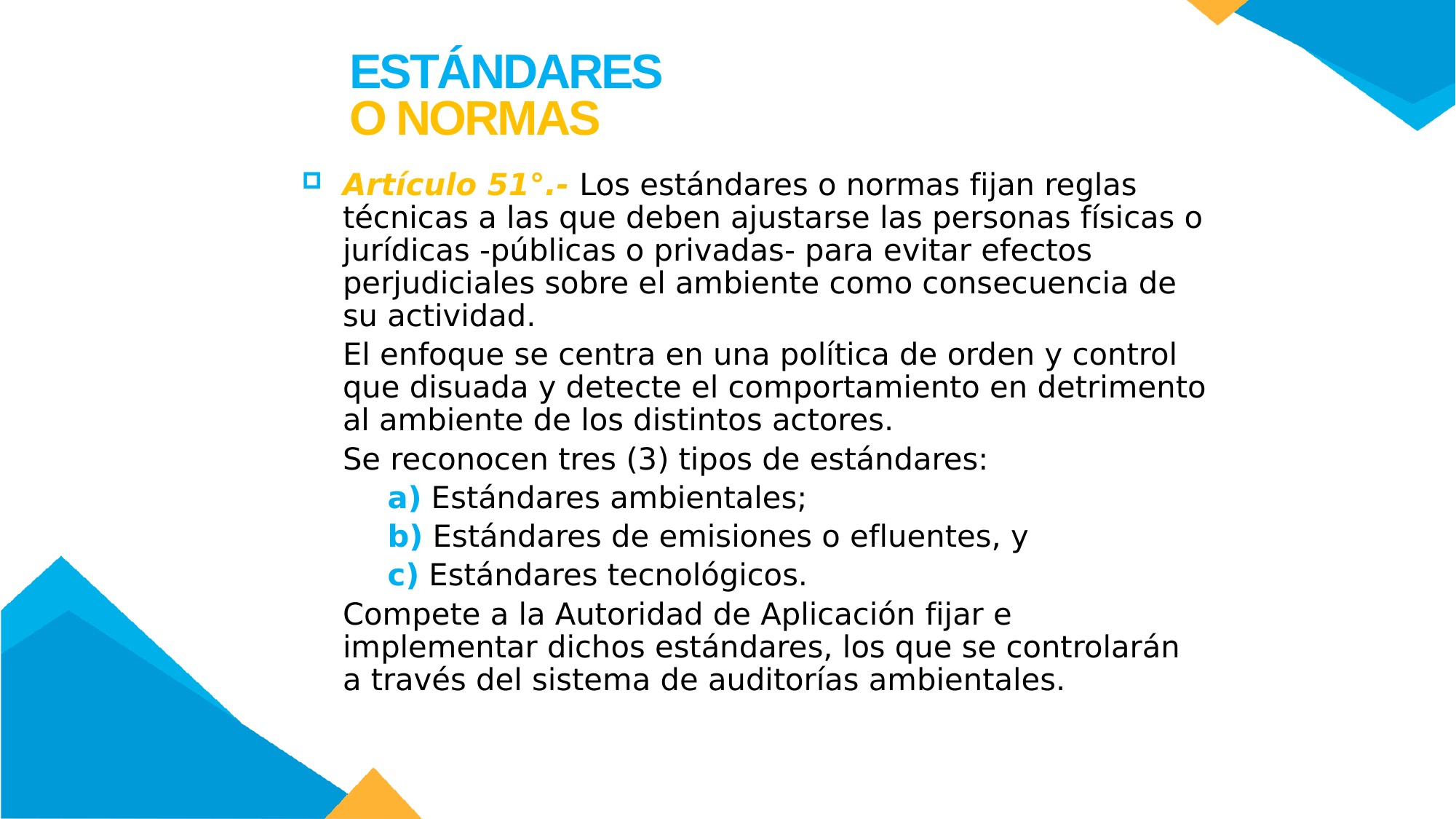

ESTÁNDARES
O NORMAS
Artículo 51°.- Los estándares o normas fijan reglas técnicas a las que deben ajustarse las personas físicas o jurídicas -públicas o privadas- para evitar efectos perjudiciales sobre el ambiente como consecuencia de su actividad.
	El enfoque se centra en una política de orden y control que disuada y detecte el comportamiento en detrimento al ambiente de los distintos actores.
	Se reconocen tres (3) tipos de estándares:
a) Estándares ambientales;
b) Estándares de emisiones o efluentes, y
c) Estándares tecnológicos.
	Compete a la Autoridad de Aplicación fijar e implementar dichos estándares, los que se controlarán a través del sistema de auditorías ambientales.